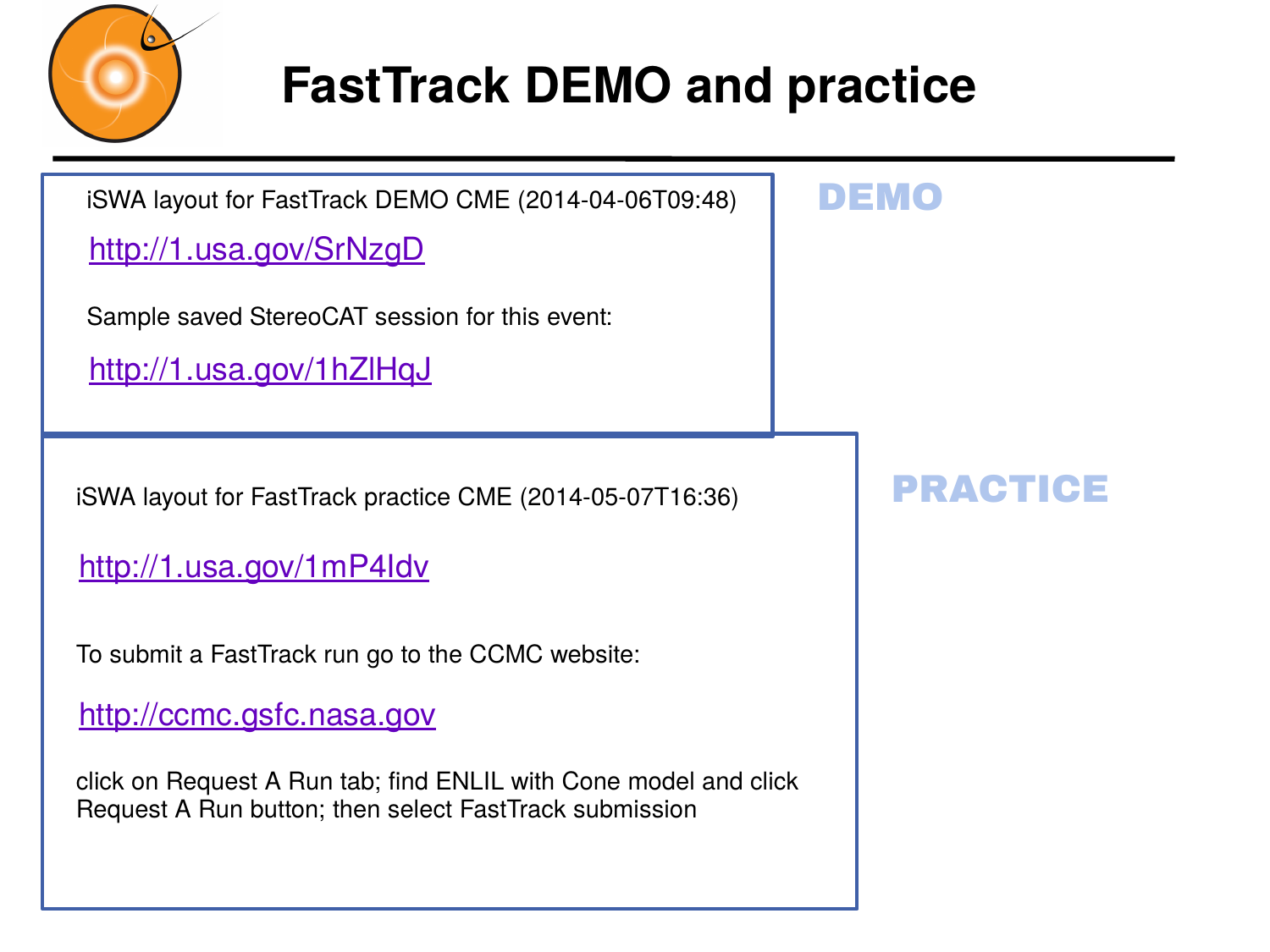

FastTrack DEMO and practice

DEMO

iSWA layout for FastTrack DEMO CME (2014-04-06T09:48)
http://1.usa.gov/SrNzgD
Sample saved StereoCAT session for this event:
http://1.usa.gov/1hZlHqJ

PRACTICE
iSWA layout for FastTrack practice CME (2014-05-07T16:36)
http://1.usa.gov/1mP4Idv
To submit a FastTrack run go to the CCMC website:
http://ccmc.gsfc.nasa.gov

click on Request A Run tab; find ENLIL with Cone model and click
Request A Run button; then select FastTrack submission